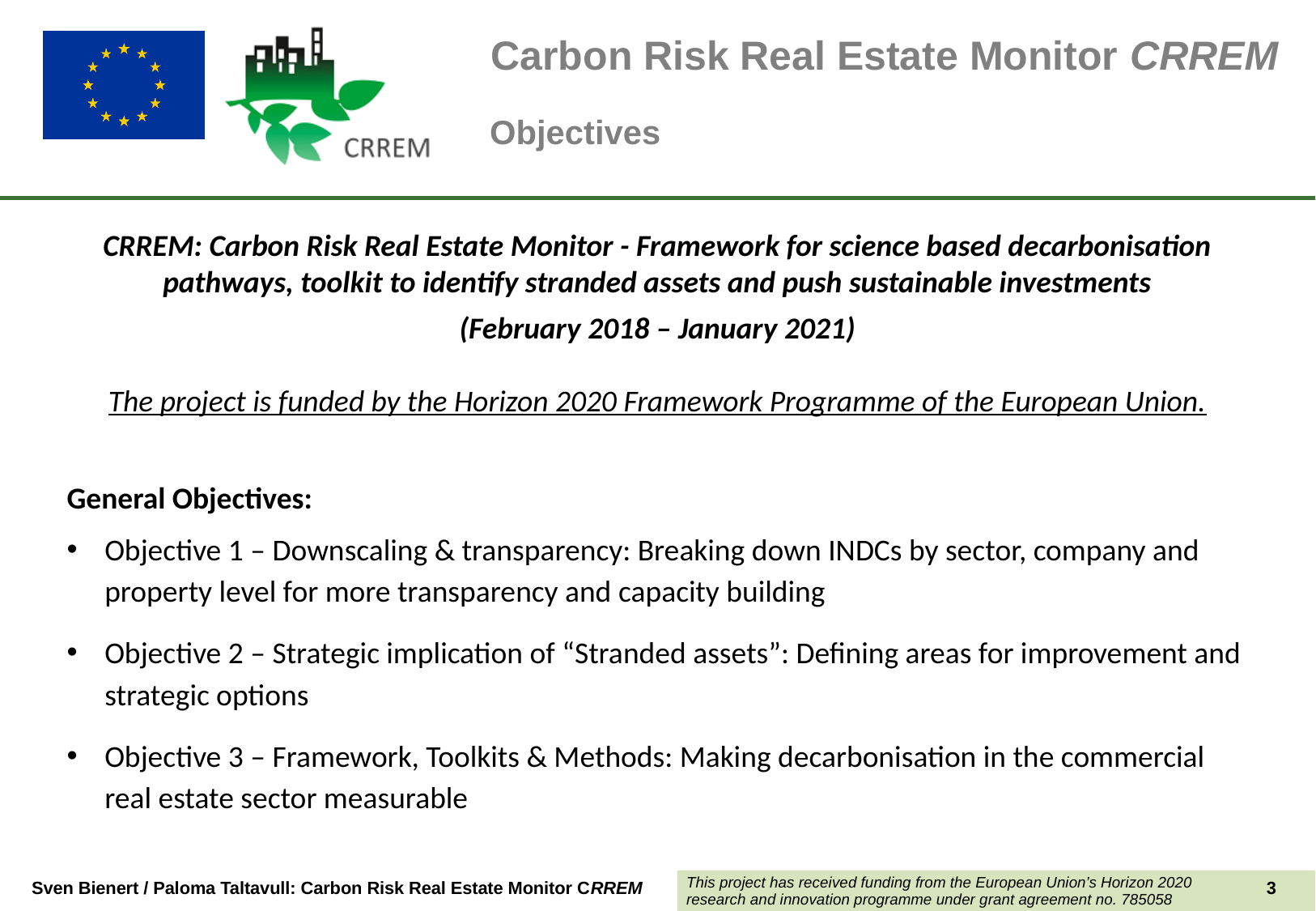

Objectives
CRREM: Carbon Risk Real Estate Monitor - Framework for science based decarbonisation pathways, toolkit to identify stranded assets and push sustainable investments
(February 2018 – January 2021)

The project is funded by the Horizon 2020 Framework Programme of the European Union.

General Objectives:
Objective 1 – Downscaling & transparency: Breaking down INDCs by sector, company and property level for more transparency and capacity building
Objective 2 – Strategic implication of “Stranded assets”: Defining areas for improvement and strategic options
Objective 3 – Framework, Toolkits & Methods: Making decarbonisation in the commercial real estate sector measurable